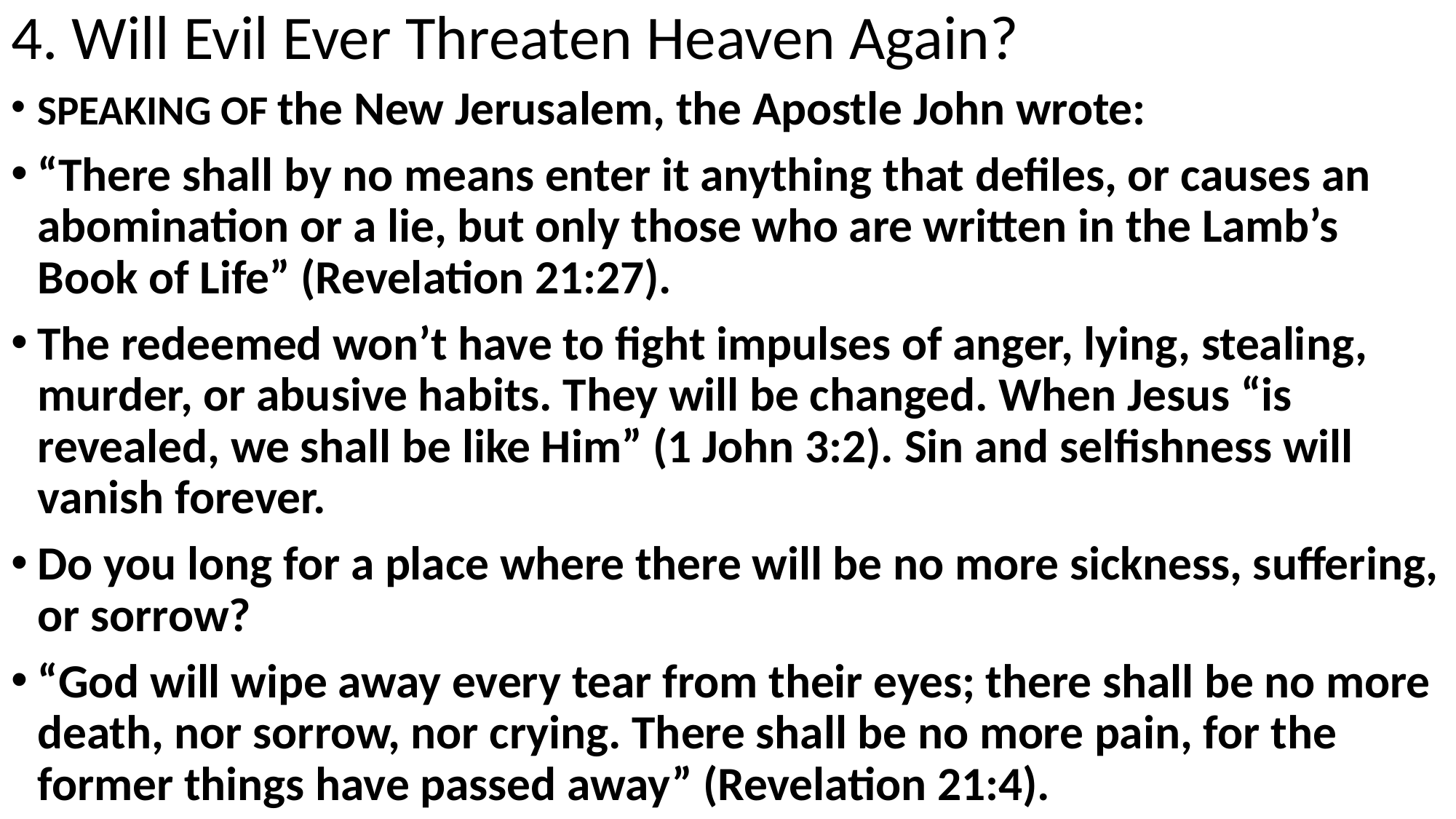

# 4. Will Evil Ever Threaten Heaven Again?
SPEAKING OF the New Jerusalem, the Apostle John wrote:
“There shall by no means enter it anything that defiles, or causes an abomination or a lie, but only those who are written in the Lamb’s Book of Life” (Revelation 21:27).
The redeemed won’t have to fight impulses of anger, lying, stealing, murder, or abusive habits. They will be changed. When Jesus “is revealed, we shall be like Him” (1 John 3:2). Sin and selfishness will vanish forever.
Do you long for a place where there will be no more sickness, suffering, or sorrow?
“God will wipe away every tear from their eyes; there shall be no more death, nor sorrow, nor crying. There shall be no more pain, for the former things have passed away” (Revelation 21:4).